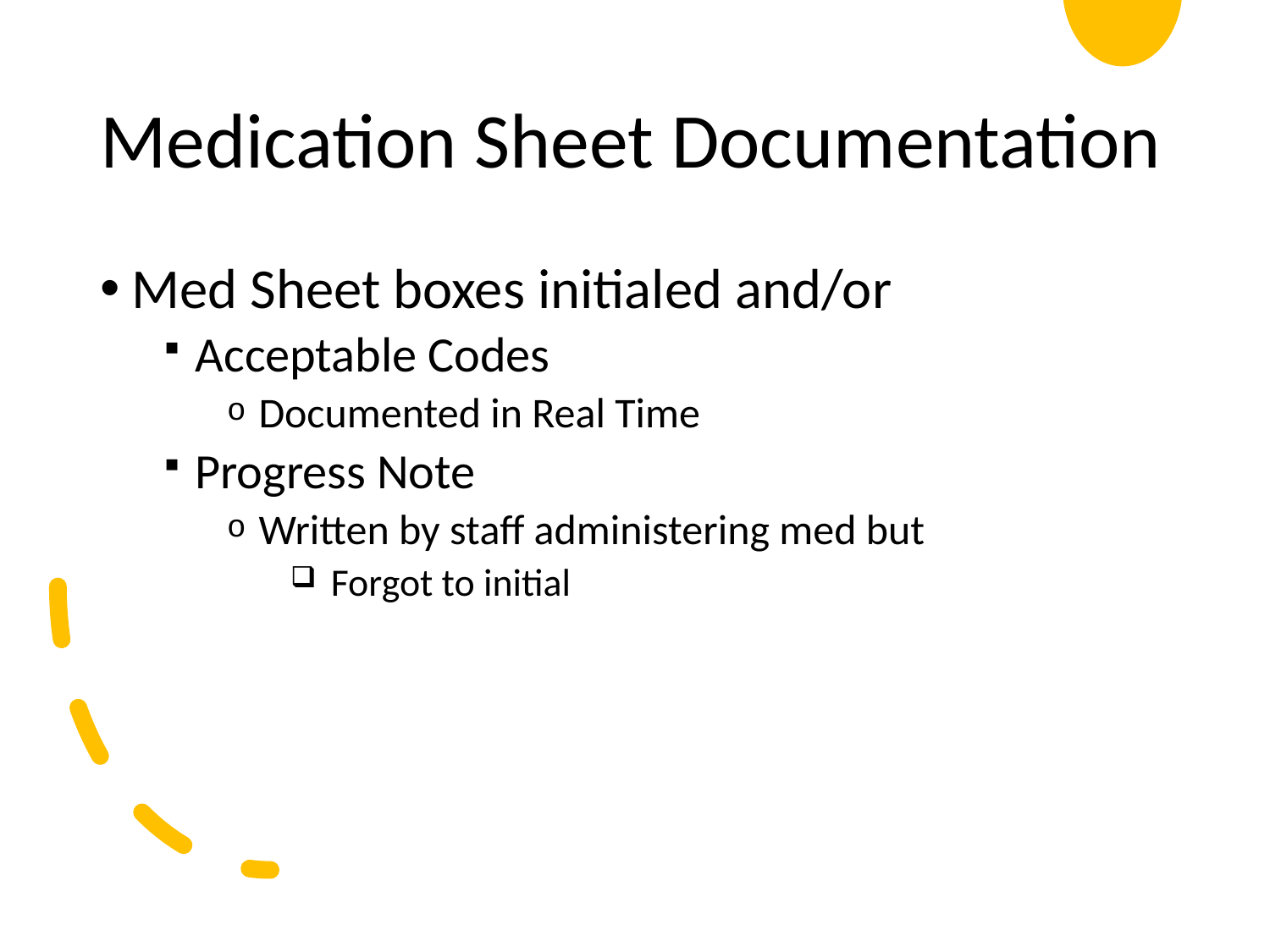

# Medication Sheet Documentation
Med Sheet boxes initialed and/or
Acceptable Codes
Documented in Real Time
Progress Note
Written by staff administering med but
 Forgot to initial